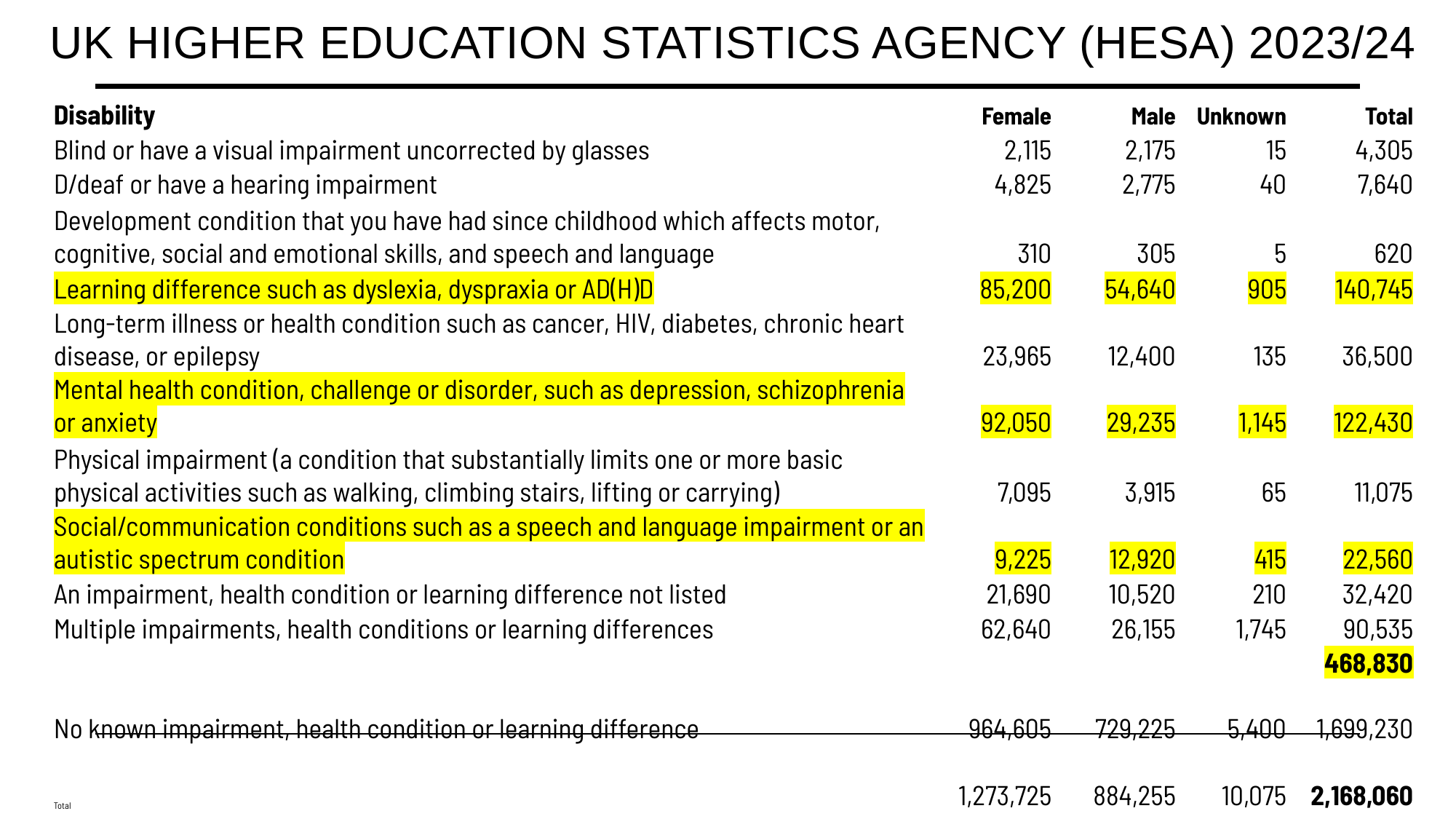

# UK Higher Education Statistics Agency (HESA) 2023/24
|  |  |  |  |  |
| --- | --- | --- | --- | --- |
| Disability | Female | Male | Unknown | Total |
| Blind or have a visual impairment uncorrected by glasses | 2,115 | 2,175 | 15 | 4,305 |
| D/deaf or have a hearing impairment | 4,825 | 2,775 | 40 | 7,640 |
| Development condition that you have had since childhood which affects motor, cognitive, social and emotional skills, and speech and language | 310 | 305 | 5 | 620 |
| Learning difference such as dyslexia, dyspraxia or AD(H)D | 85,200 | 54,640 | 905 | 140,745 |
| Long-term illness or health condition such as cancer, HIV, diabetes, chronic heart disease, or epilepsy | 23,965 | 12,400 | 135 | 36,500 |
| Mental health condition, challenge or disorder, such as depression, schizophrenia or anxiety | 92,050 | 29,235 | 1,145 | 122,430 |
| Physical impairment (a condition that substantially limits one or more basic physical activities such as walking, climbing stairs, lifting or carrying) | 7,095 | 3,915 | 65 | 11,075 |
| Social/communication conditions such as a speech and language impairment or an autistic spectrum condition | 9,225 | 12,920 | 415 | 22,560 |
| An impairment, health condition or learning difference not listed | 21,690 | 10,520 | 210 | 32,420 |
| Multiple impairments, health conditions or learning differences | 62,640 | 26,155 | 1,745 | 90,535 |
|  |  |  |  | 468,830 |
| No known impairment, health condition or learning difference | 964,605 | 729,225 | 5,400 | 1,699,230 |
| Total | 1,273,725 | 884,255 | 10,075 | 2,168,060 |